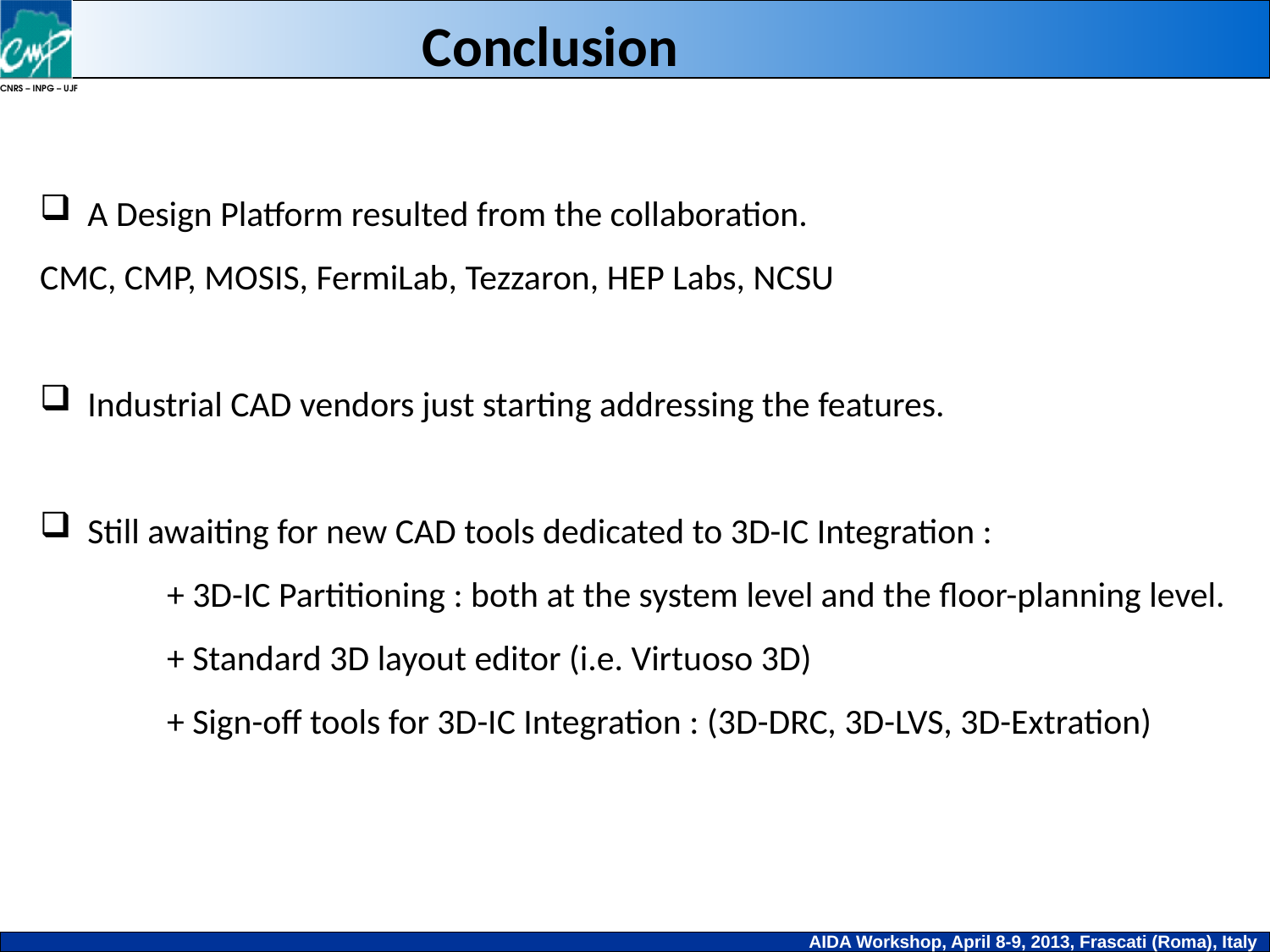

Conclusion

A Design Platform resulted from the collaboration.
CMC, CMP, MOSIS, FermiLab, Tezzaron, HEP Labs, NCSU

Industrial CAD vendors just starting addressing the features.

Still awaiting for new CAD tools dedicated to 3D-IC Integration :
	+ 3D-IC Partitioning : both at the system level and the floor-planning level.
	+ Standard 3D layout editor (i.e. Virtuoso 3D)
	+ Sign-off tools for 3D-IC Integration : (3D-DRC, 3D-LVS, 3D-Extration)